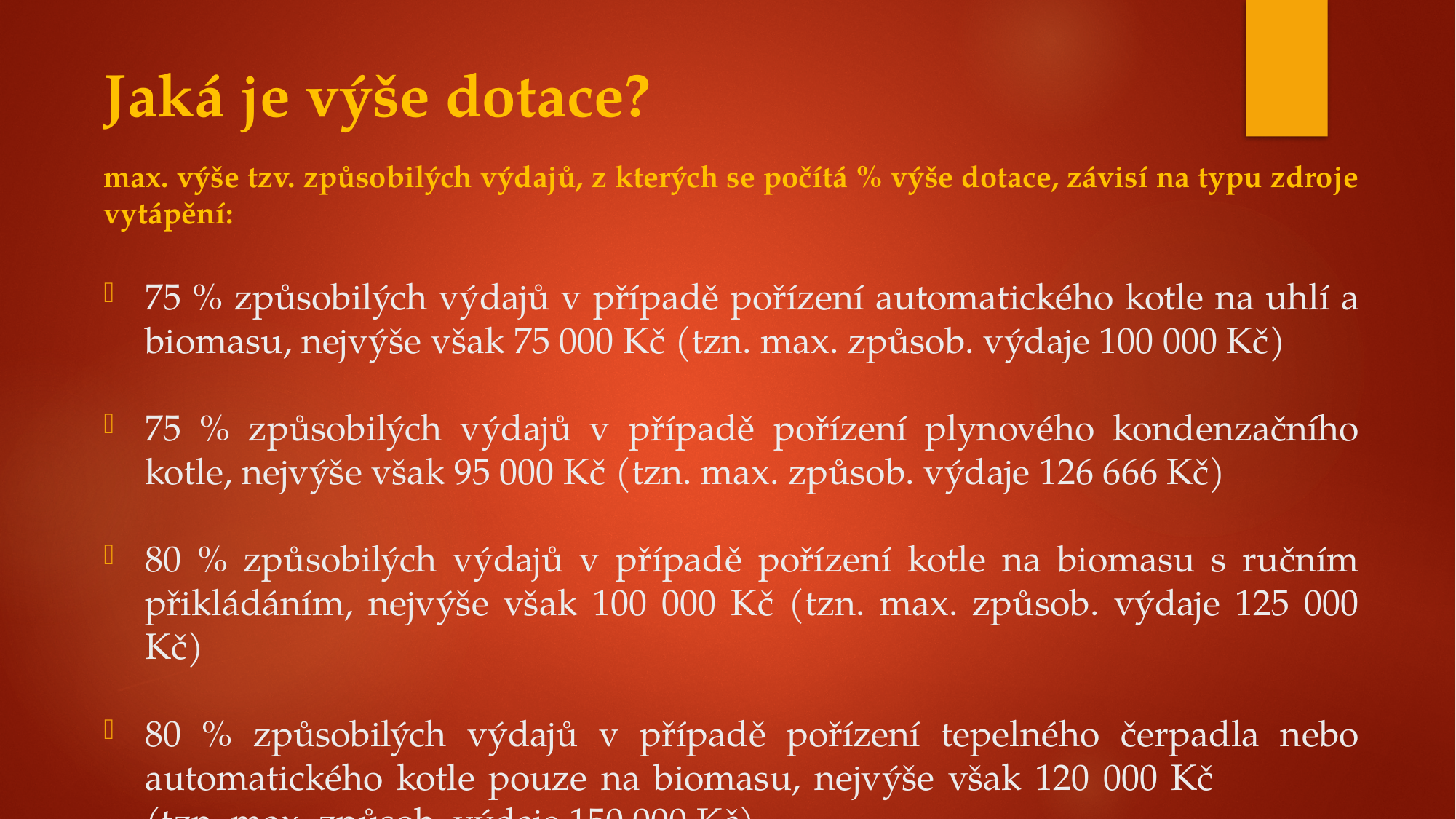

# Jaká je výše dotace?

max. výše tzv. způsobilých výdajů, z kterých se počítá % výše dotace, závisí na typu zdroje vytápění:

75 % způsobilých výdajů v případě pořízení automatického kotle na uhlí a biomasu, nejvýše však 75 000 Kč (tzn. max. způsob. výdaje 100 000 Kč)

75 % způsobilých výdajů v případě pořízení plynového kondenzačního kotle, nejvýše však 95 000 Kč (tzn. max. způsob. výdaje 126 666 Kč)

80 % způsobilých výdajů v případě pořízení kotle na biomasu s ručním přikládáním, nejvýše však 100 000 Kč (tzn. max. způsob. výdaje 125 000 Kč)

80 % způsobilých výdajů v případě pořízení tepelného čerpadla nebo automatického kotle pouze na biomasu, nejvýše však 120 000 Kč            (tzn. max. způsob. výdaje 150 000 Kč)